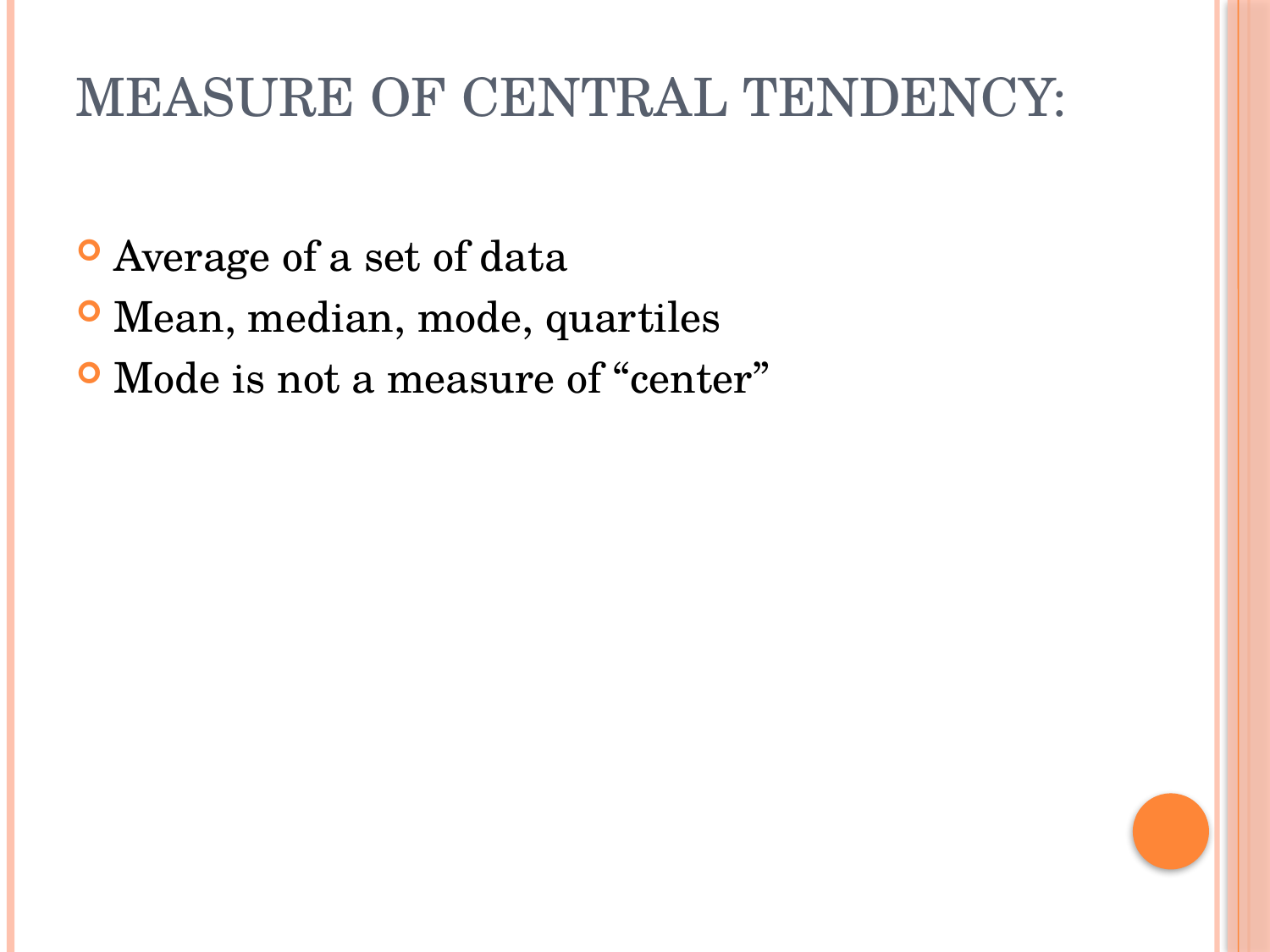

# Measure of Central Tendency:
Average of a set of data
Mean, median, mode, quartiles
Mode is not a measure of “center”